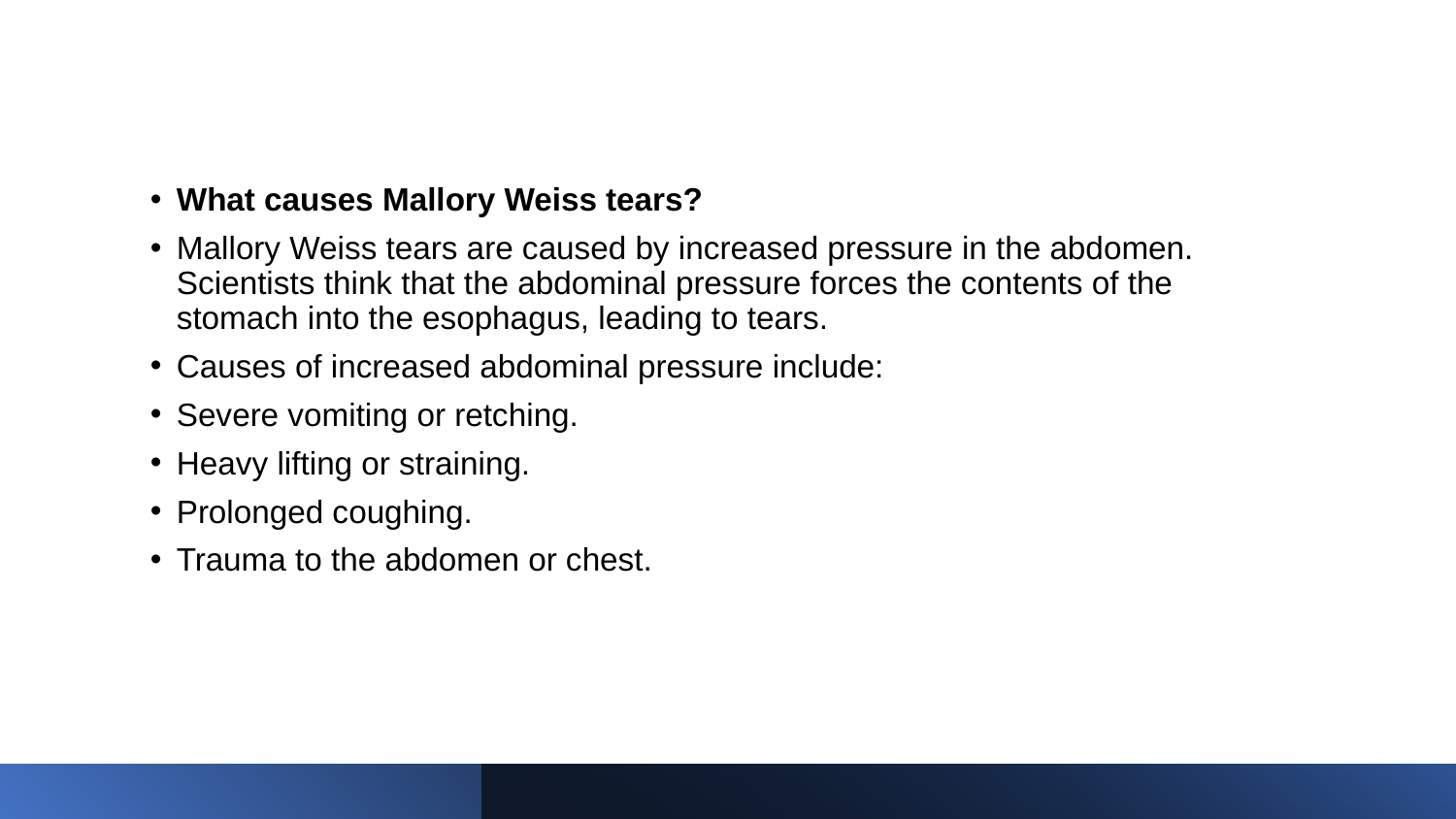

What causes Mallory Weiss tears?
Mallory Weiss tears are caused by increased pressure in the abdomen. Scientists think that the abdominal pressure forces the contents of the stomach into the esophagus, leading to tears.
Causes of increased abdominal pressure include:
Severe vomiting or retching.
Heavy lifting or straining.
Prolonged coughing.
Trauma to the abdomen or chest.